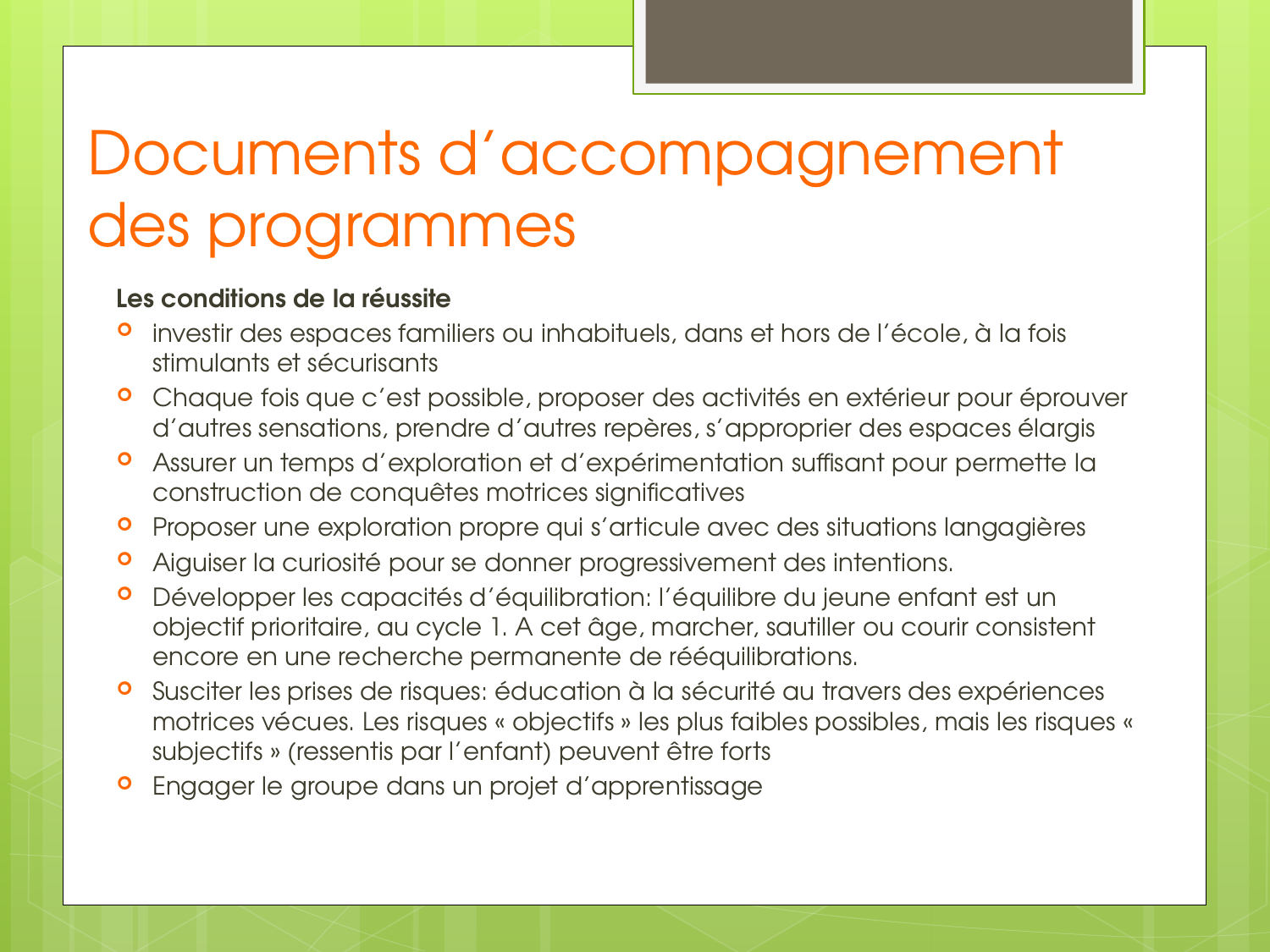

# Documents d’accompagnement des programmes
Les conditions de la réussite
investir des espaces familiers ou inhabituels, dans et hors de l’école, à la fois stimulants et sécurisants
Chaque fois que c’est possible, proposer des activités en extérieur pour éprouver d’autres sensations, prendre d’autres repères, s’approprier des espaces élargis
Assurer un temps d’exploration et d’expérimentation suffisant pour permette la construction de conquêtes motrices significatives
Proposer une exploration propre qui s’articule avec des situations langagières
Aiguiser la curiosité pour se donner progressivement des intentions.
Développer les capacités d’équilibration: l’équilibre du jeune enfant est un objectif prioritaire, au cycle 1. A cet âge, marcher, sautiller ou courir consistent encore en une recherche permanente de rééquilibrations.
Susciter les prises de risques: éducation à la sécurité au travers des expériences motrices vécues. Les risques « objectifs » les plus faibles possibles, mais les risques « subjectifs » (ressentis par l’enfant) peuvent être forts
Engager le groupe dans un projet d’apprentissage